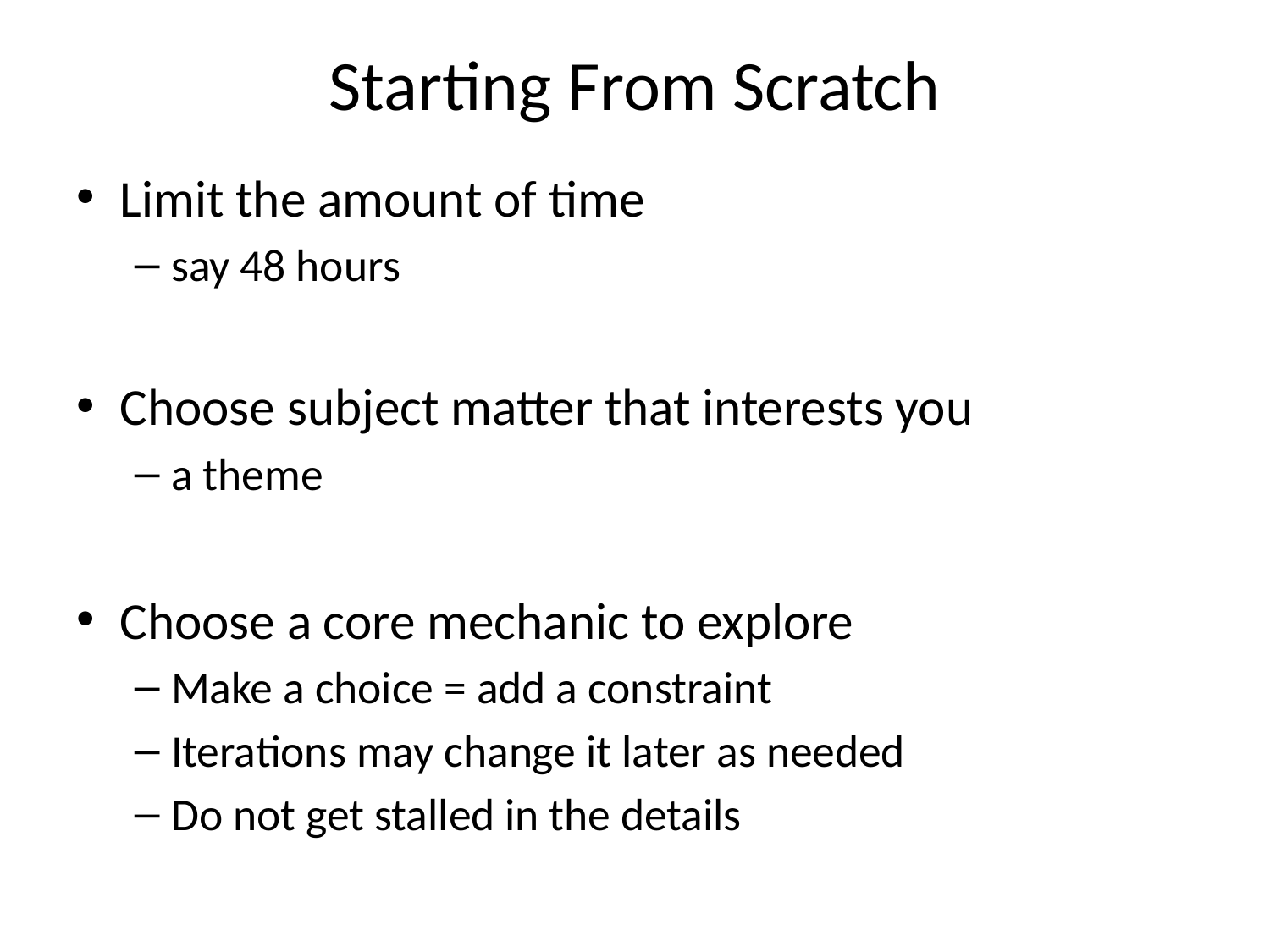

# Starting From Scratch
Limit the amount of time
say 48 hours

Choose subject matter that interests you
a theme

Choose a core mechanic to explore
Make a choice = add a constraint
Iterations may change it later as needed
Do not get stalled in the details